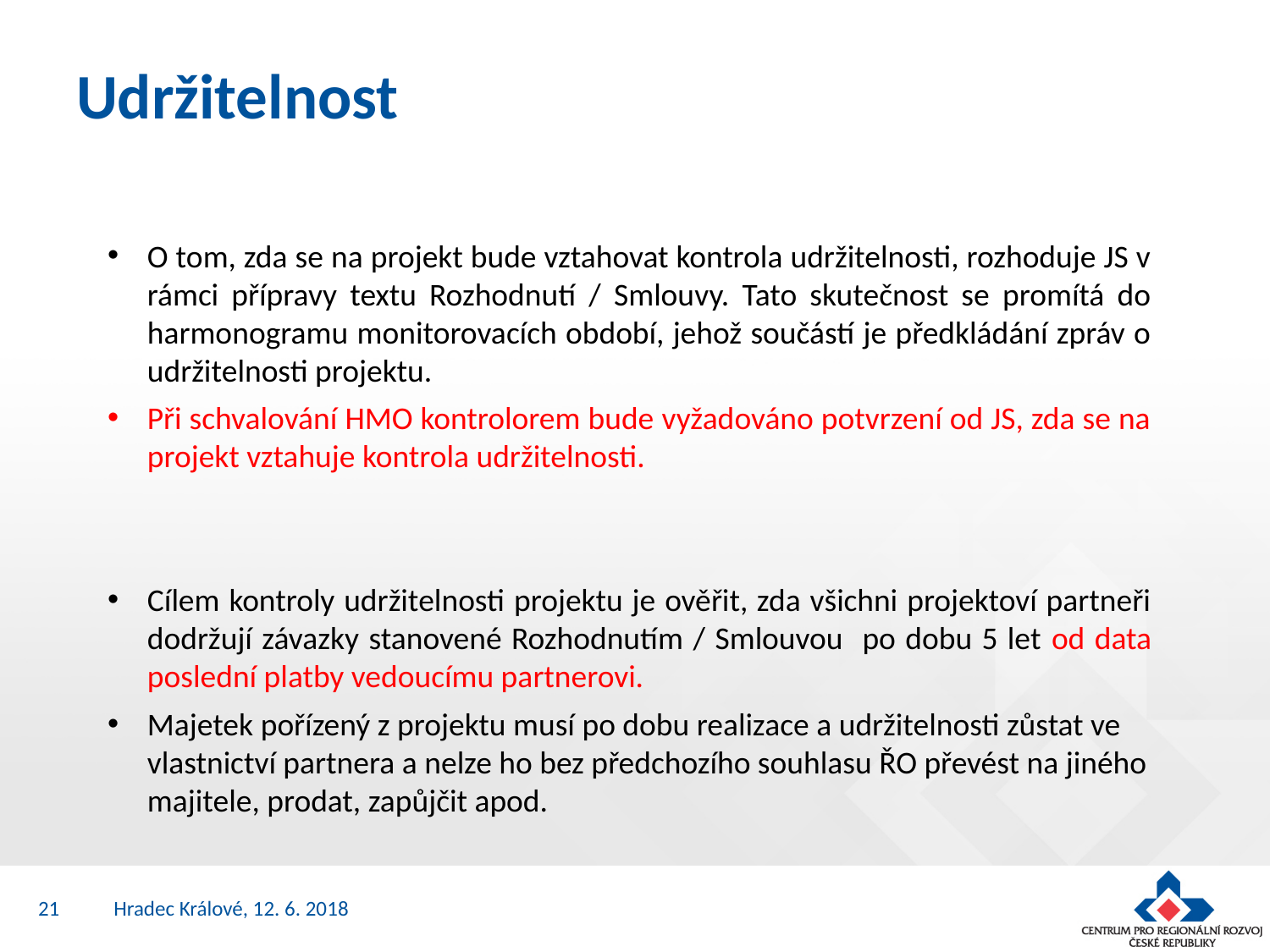

# Udržitelnost

O tom, zda se na projekt bude vztahovat kontrola udržitelnosti, rozhoduje JS v rámci přípravy textu Rozhodnutí / Smlouvy. Tato skutečnost se promítá do harmonogramu monitorovacích období, jehož součástí je předkládání zpráv o udržitelnosti projektu.
Při schvalování HMO kontrolorem bude vyžadováno potvrzení od JS, zda se na projekt vztahuje kontrola udržitelnosti.

Cílem kontroly udržitelnosti projektu je ověřit, zda všichni projektoví partneři dodržují závazky stanovené Rozhodnutím / Smlouvou  po dobu 5 let od data poslední platby vedoucímu partnerovi.
Majetek pořízený z projektu musí po dobu realizace a udržitelnosti zůstat ve vlastnictví partnera a nelze ho bez předchozího souhlasu ŘO převést na jiného majitele, prodat, zapůjčit apod.
21
Hradec Králové, 12. 6. 2018